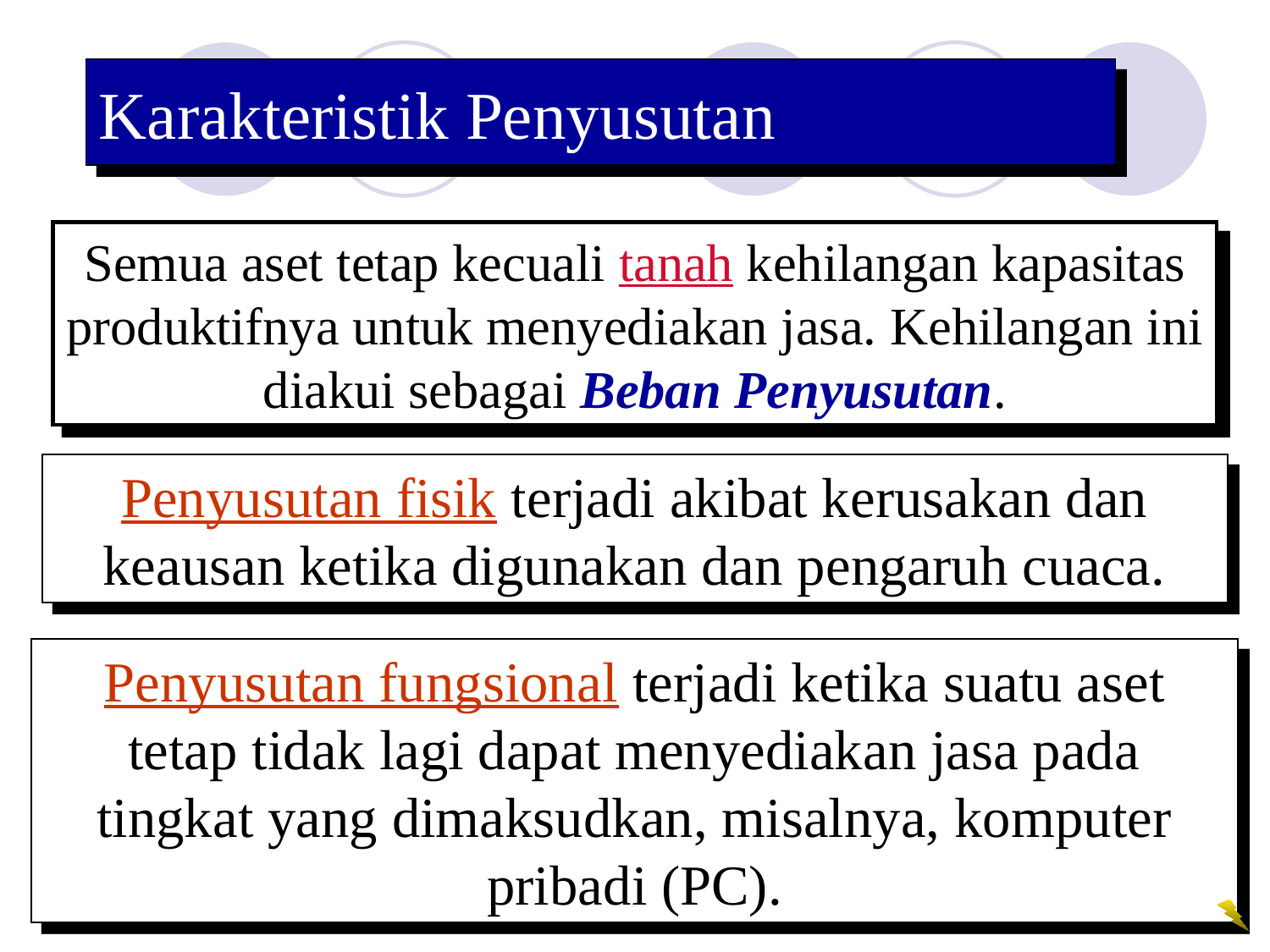

# Karakteristik Penyusutan
Semua aset tetap kecuali tanah kehilangan kapasitas produktifnya untuk menyediakan jasa. Kehilangan ini diakui sebagai Beban Penyusutan.
Penyusutan fisik terjadi akibat kerusakan dan keausan ketika digunakan dan pengaruh cuaca.
Penyusutan fungsional terjadi ketika suatu aset tetap tidak lagi dapat menyediakan jasa pada tingkat yang dimaksudkan, misalnya, komputer pribadi (PC).